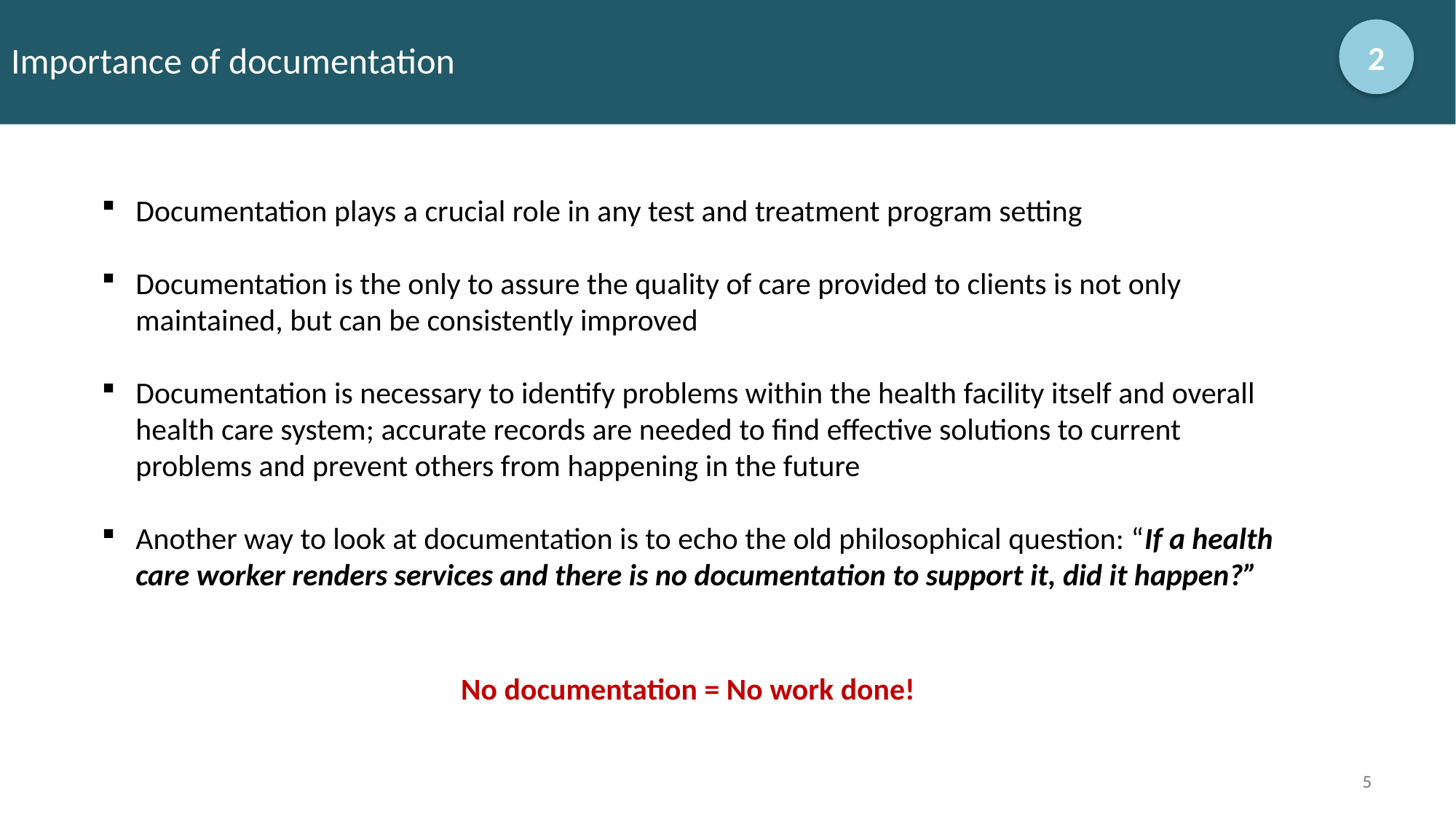

# Importance of documentation
2

Documentation plays a crucial role in any test and treatment program setting

Documentation is the only to assure the quality of care provided to clients is not only maintained, but can be consistently improved

Documentation is necessary to identify problems within the health facility itself and overall health care system; accurate records are needed to find effective solutions to current problems and prevent others from happening in the future

Another way to look at documentation is to echo the old philosophical question: “If a health care worker renders services and there is no documentation to support it, did it happen?”

No documentation = No work done!
5
5